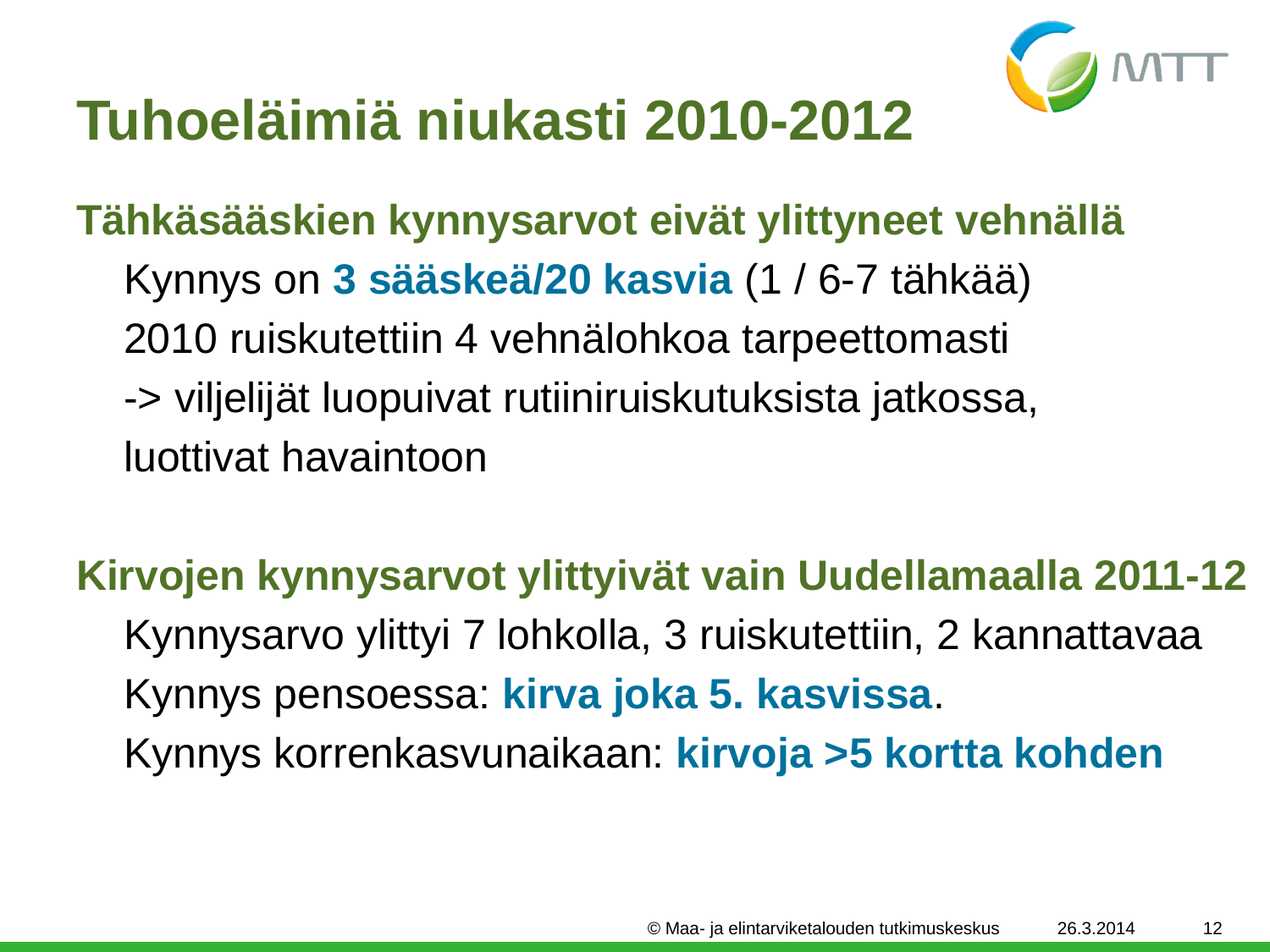

# Tuhoeläimiä niukasti 2010-2012
Tähkäsääskien kynnysarvot eivät ylittyneet vehnällä
	Kynnys on 3 sääskeä/20 kasvia (1 / 6-7 tähkää)
	2010 ruiskutettiin 4 vehnälohkoa tarpeettomasti
	-> viljelijät luopuivat rutiiniruiskutuksista jatkossa,
	luottivat havaintoon

Kirvojen kynnysarvot ylittyivät vain Uudellamaalla 2011-12
	Kynnysarvo ylittyi 7 lohkolla, 3 ruiskutettiin, 2 kannattavaa
	Kynnys pensoessa: kirva joka 5. kasvissa.
	Kynnys korrenkasvunaikaan: kirvoja >5 kortta kohden